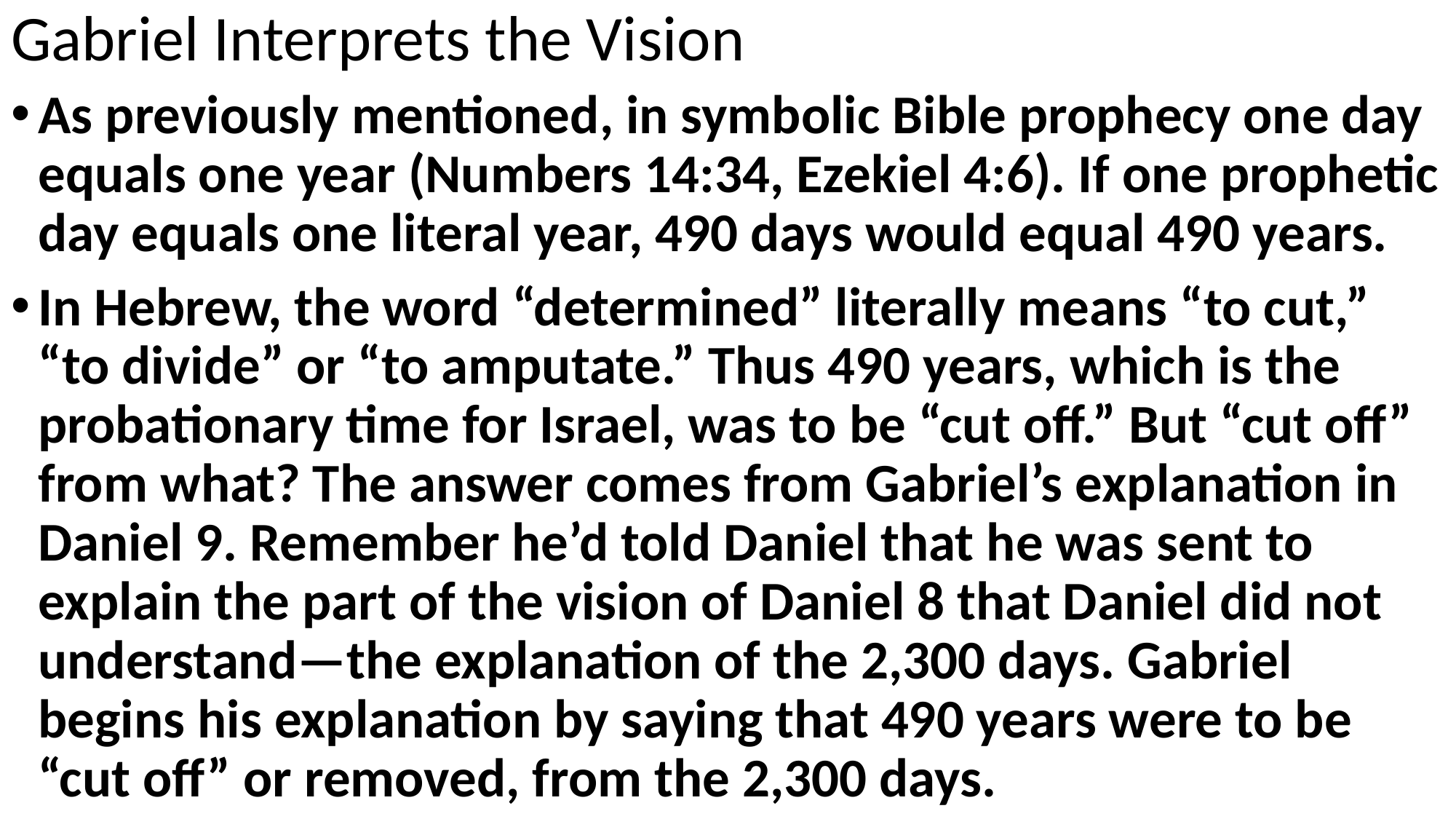

# Gabriel Interprets the Vision
As previously mentioned, in symbolic Bible prophecy one day equals one year (Numbers 14:34, Ezekiel 4:6). If one prophetic day equals one literal year, 490 days would equal 490 years.
In Hebrew, the word “determined” literally means “to cut,” “to divide” or “to amputate.” Thus 490 years, which is the probationary time for Israel, was to be “cut off.” But “cut off” from what? The answer comes from Gabriel’s explanation in Daniel 9. Remember he’d told Daniel that he was sent to explain the part of the vision of Daniel 8 that Daniel did not understand—the explanation of the 2,300 days. Gabriel begins his explanation by saying that 490 years were to be “cut off” or removed, from the 2,300 days.